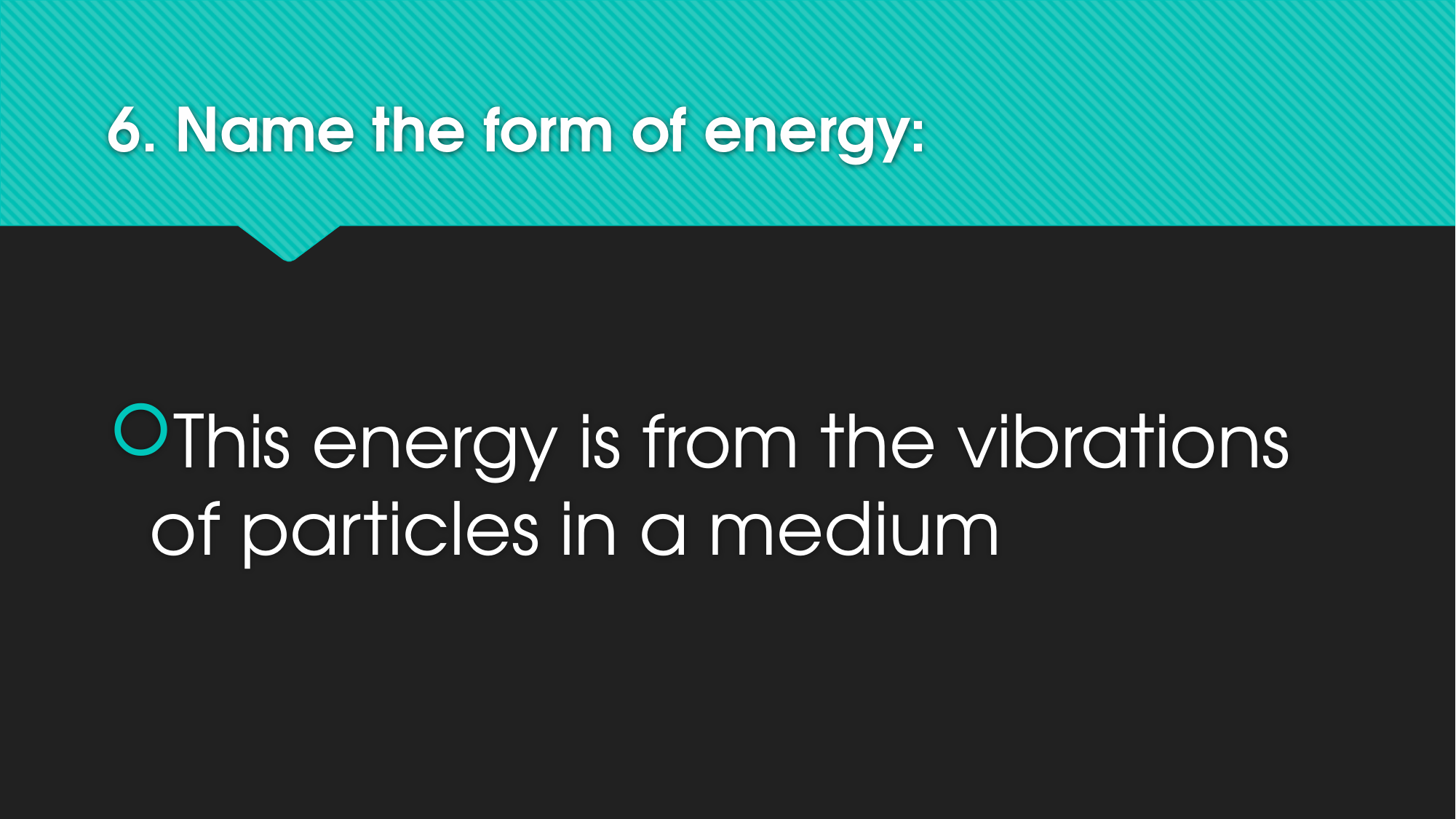

# 6. Name the form of energy:
This energy is from the vibrations of particles in a medium